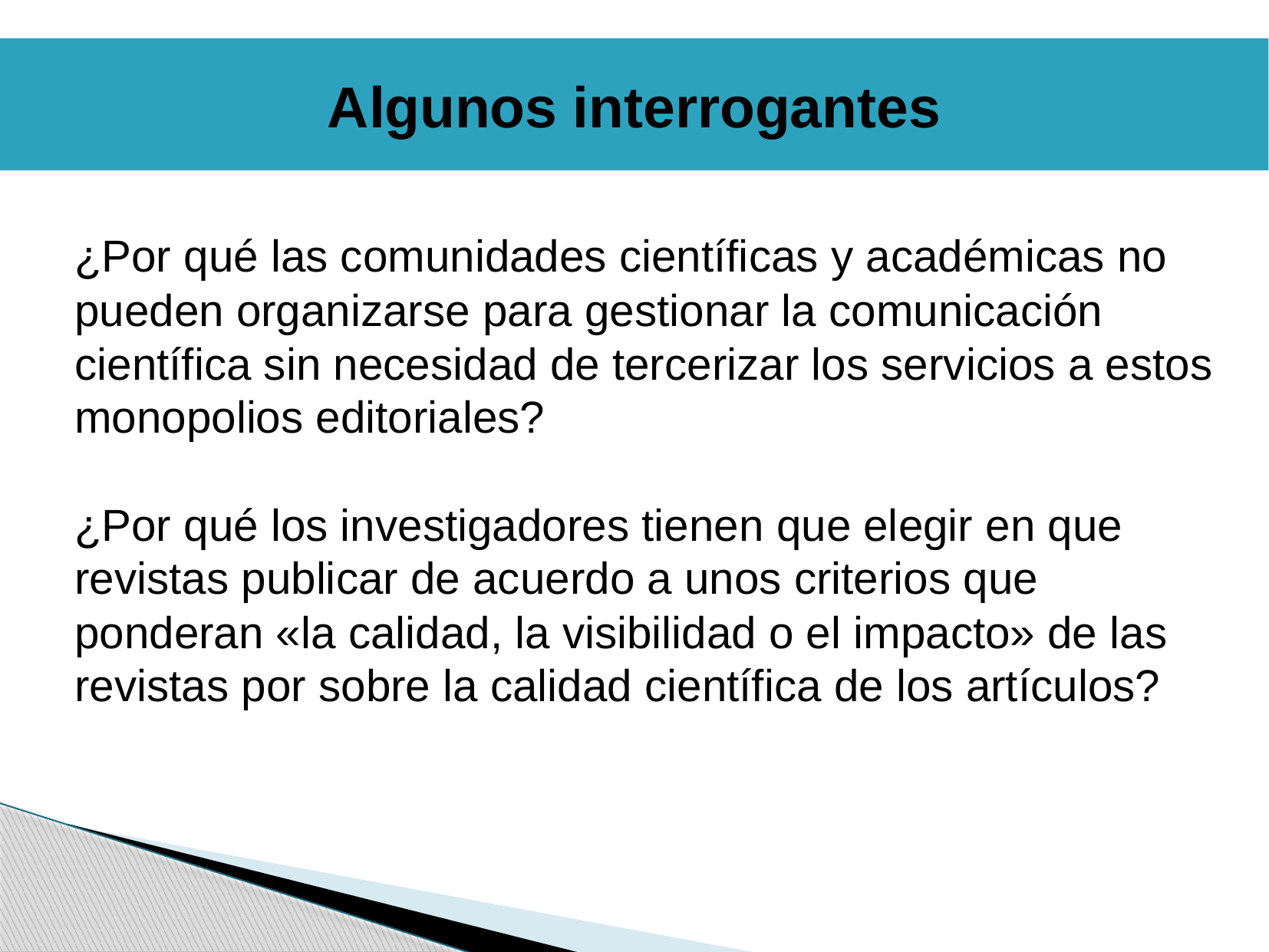

Algunos interrogantes
¿Por qué las comunidades científicas y académicas no pueden organizarse para gestionar la comunicación científica sin necesidad de tercerizar los servicios a estos monopolios editoriales?

¿Por qué los investigadores tienen que elegir en que revistas publicar de acuerdo a unos criterios que ponderan «la calidad, la visibilidad o el impacto» de las revistas por sobre la calidad científica de los artículos?